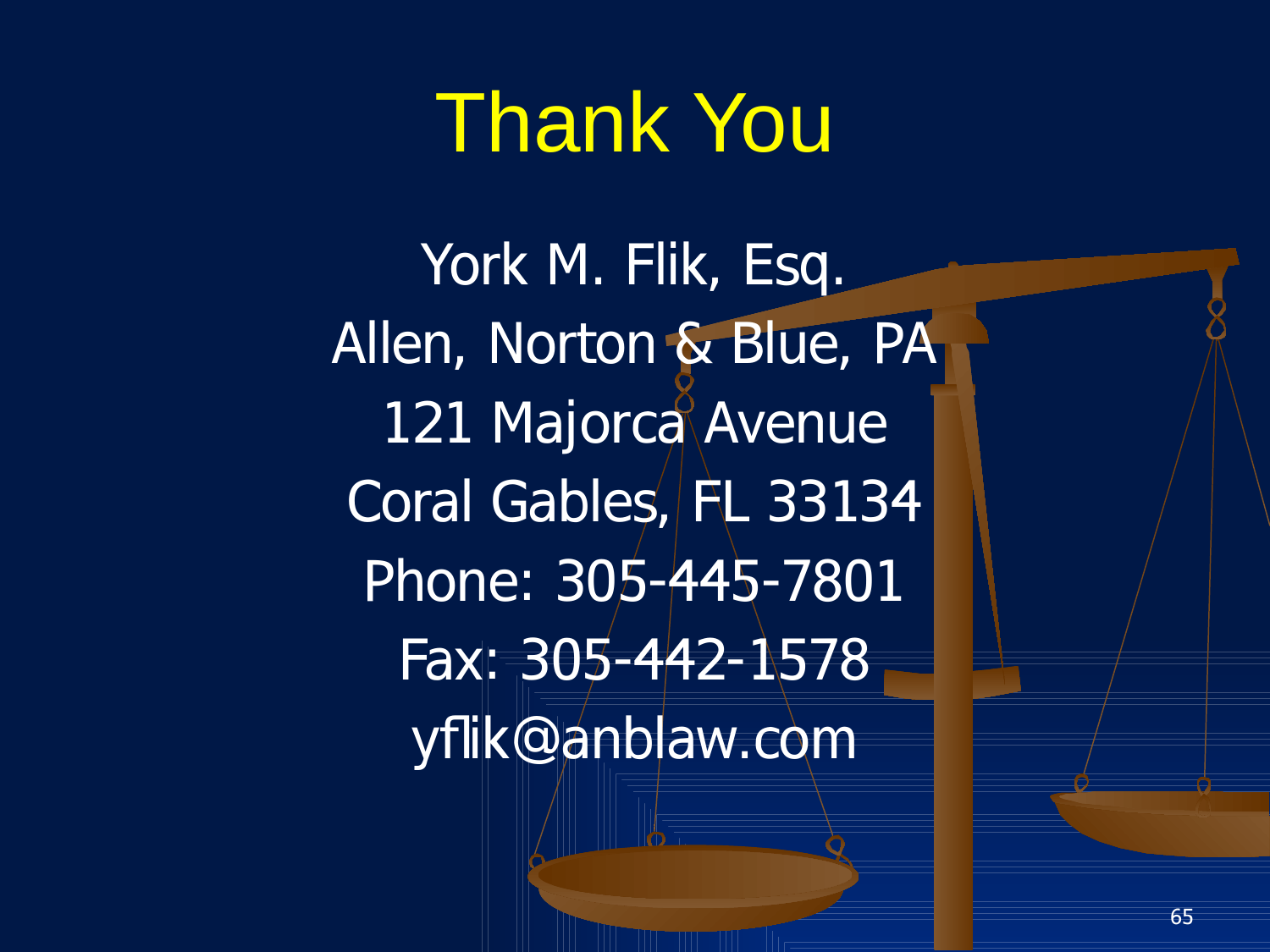

# Thank You
York M. Flik, Esq.
Allen, Norton & Blue, PA
121 Majorca Avenue
Coral Gables, FL 33134
Phone: 305-445-7801
Fax: 305-442-1578
yflik@anblaw.com

65